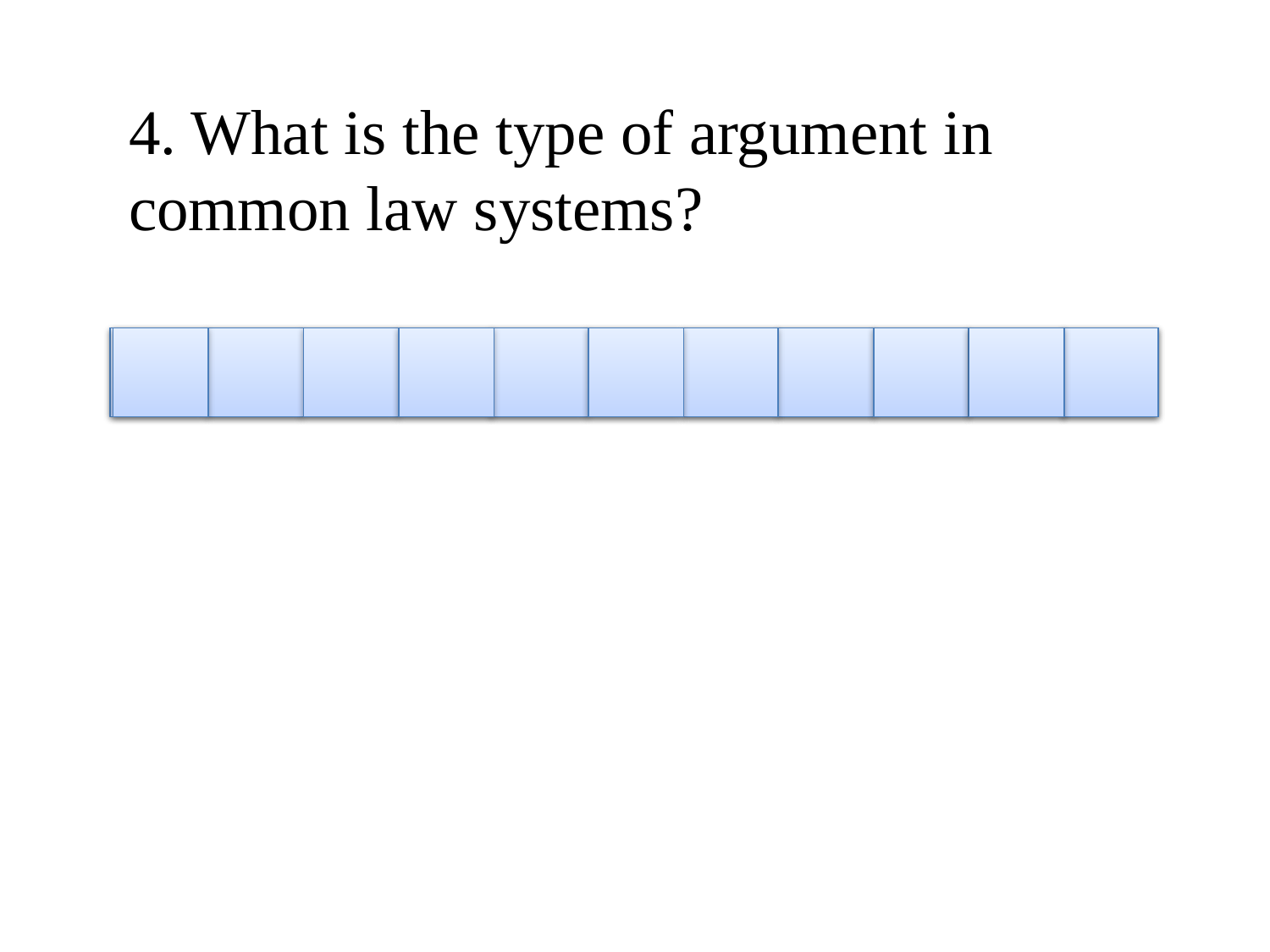

4. What is the type of argument in common law systems?
A

d

v

e

r

s

a

r

i

a

l